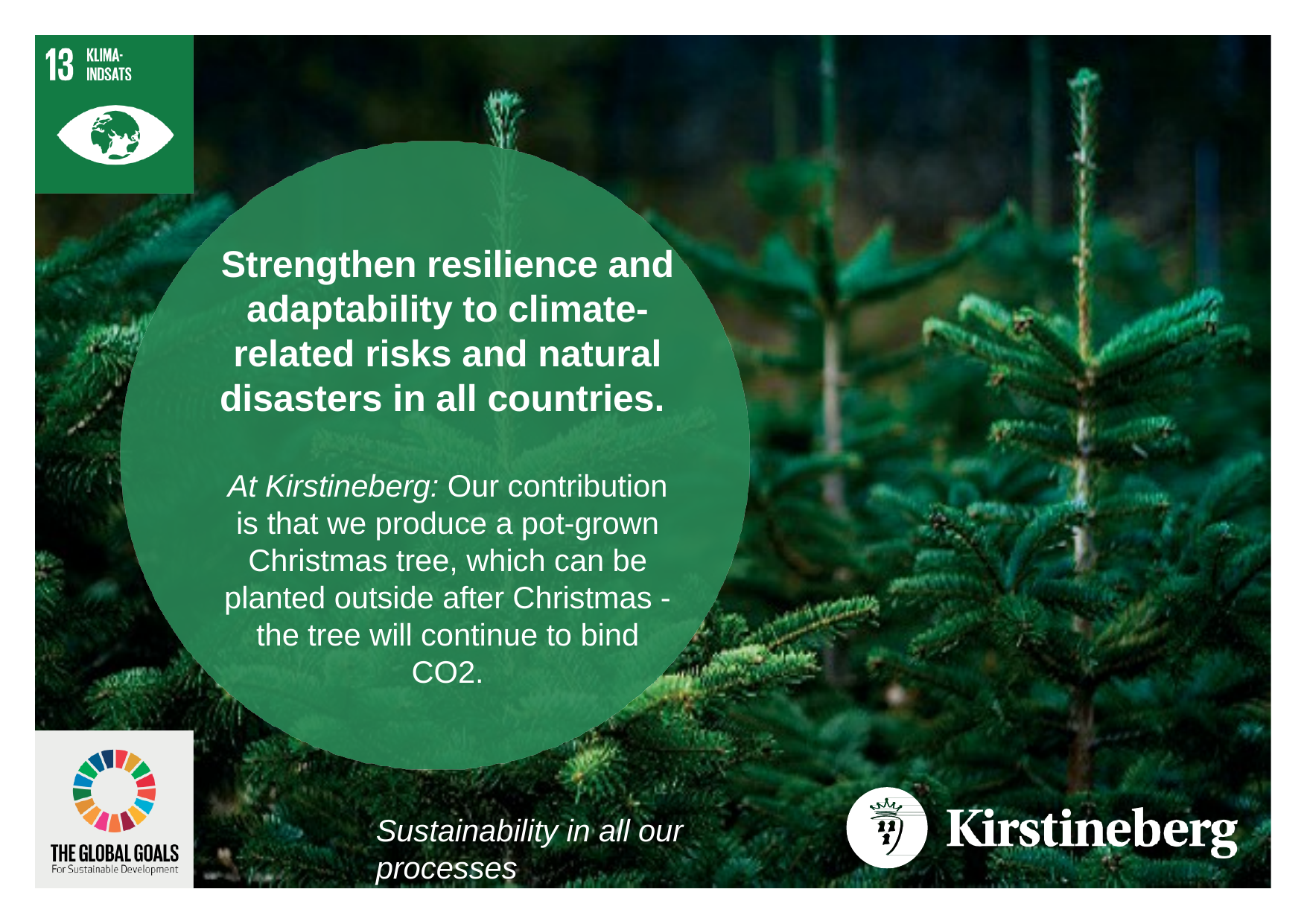

Strengthen resilience and adaptability to climate-related risks and natural disasters in all countries.

At Kirstineberg: Our contribution is that we produce a pot-grown Christmas tree, which can be planted outside after Christmas - the tree will continue to bind CO2.

Sustainability in all our processes